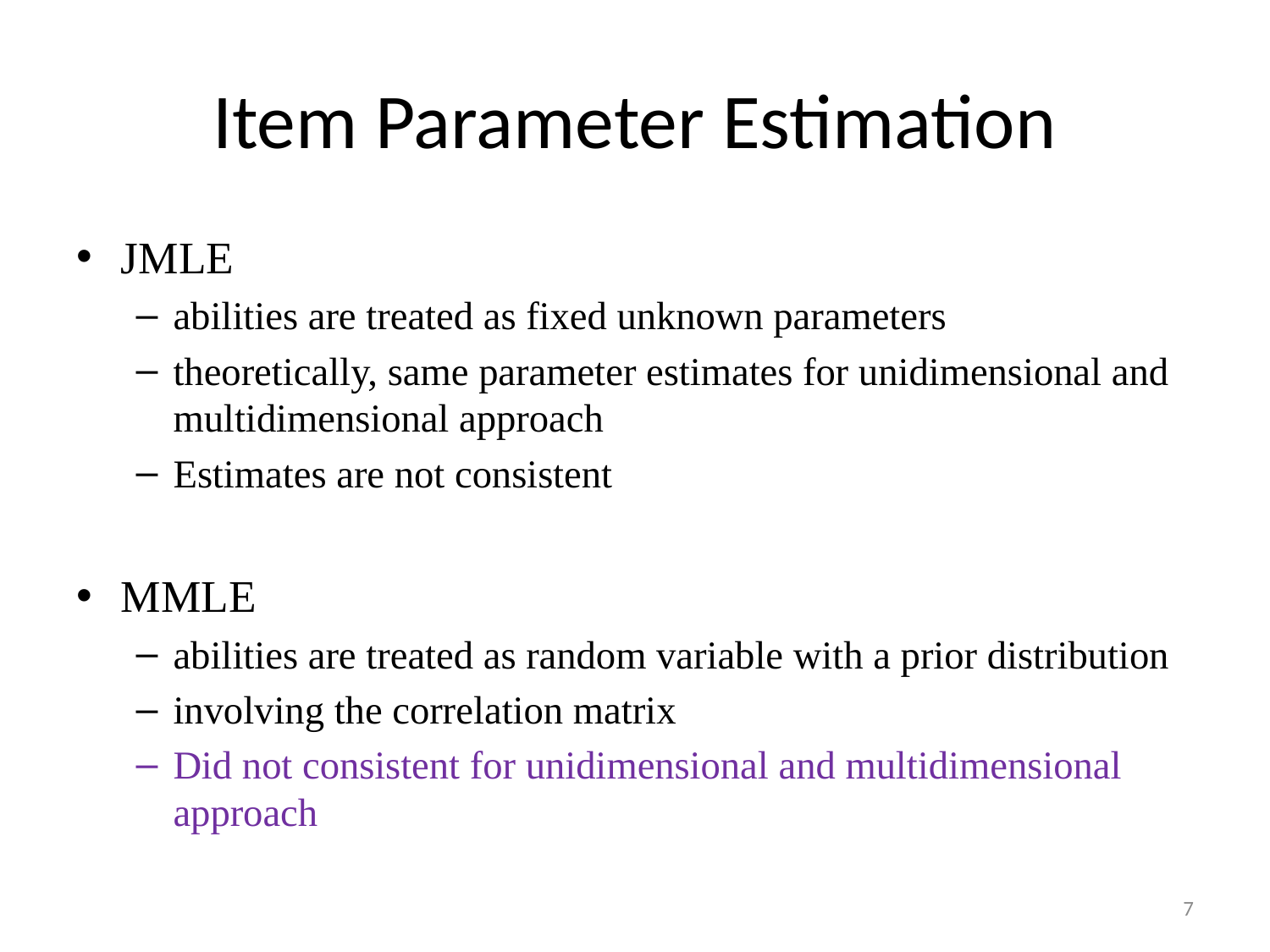

# Item Parameter Estimation
JMLE
abilities are treated as fixed unknown parameters
theoretically, same parameter estimates for unidimensional and multidimensional approach
Estimates are not consistent

MMLE
abilities are treated as random variable with a prior distribution
involving the correlation matrix
Did not consistent for unidimensional and multidimensional approach
7